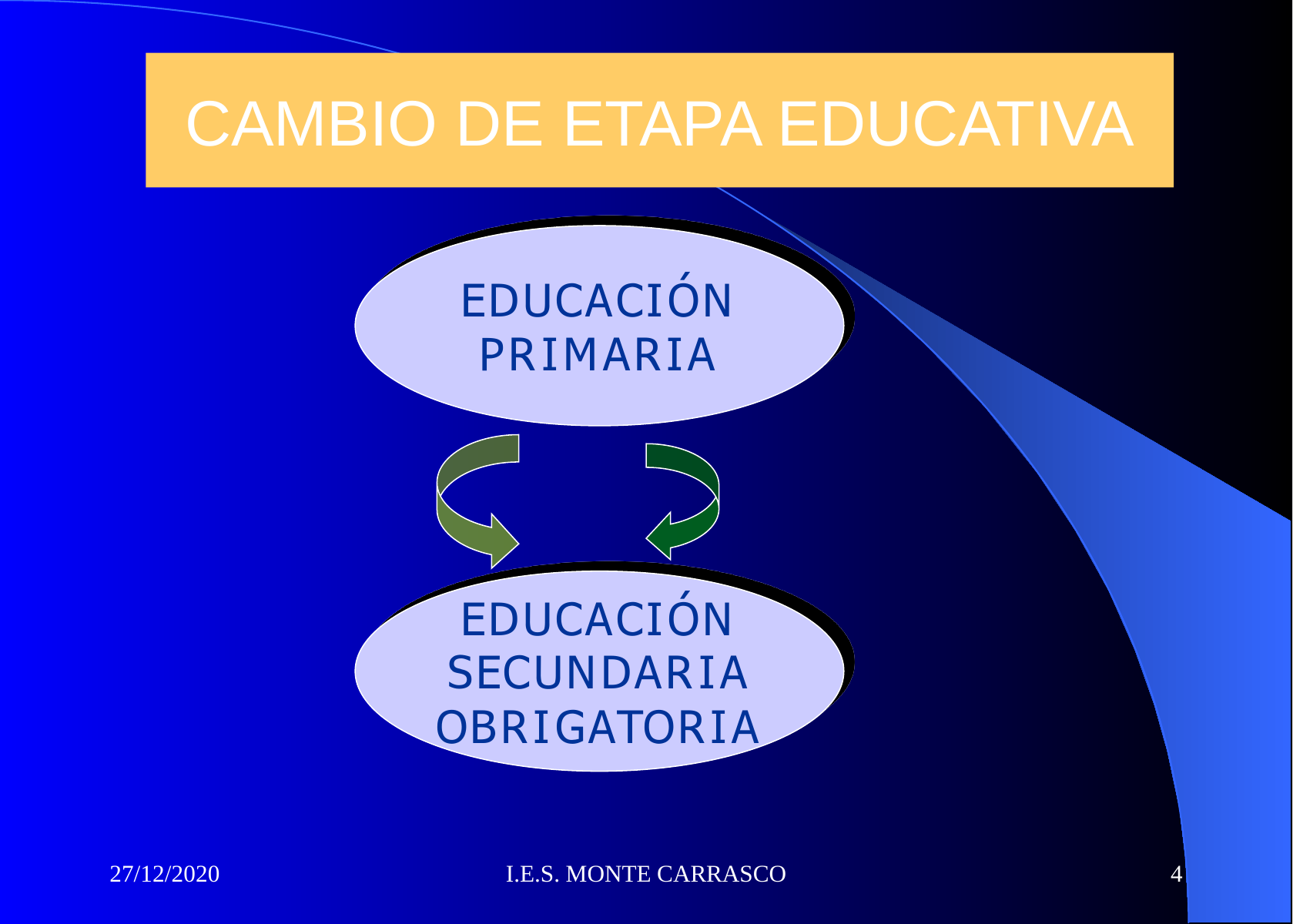

CAMBIO DE ETAPA EDUCATIVA
EDUCACIÓN
PRIMARIA

EDUCACIÓN
SECUNDARIA
OBRIGATORIA
27/12/2020
I.E.S. MONTE CARRASCO
4